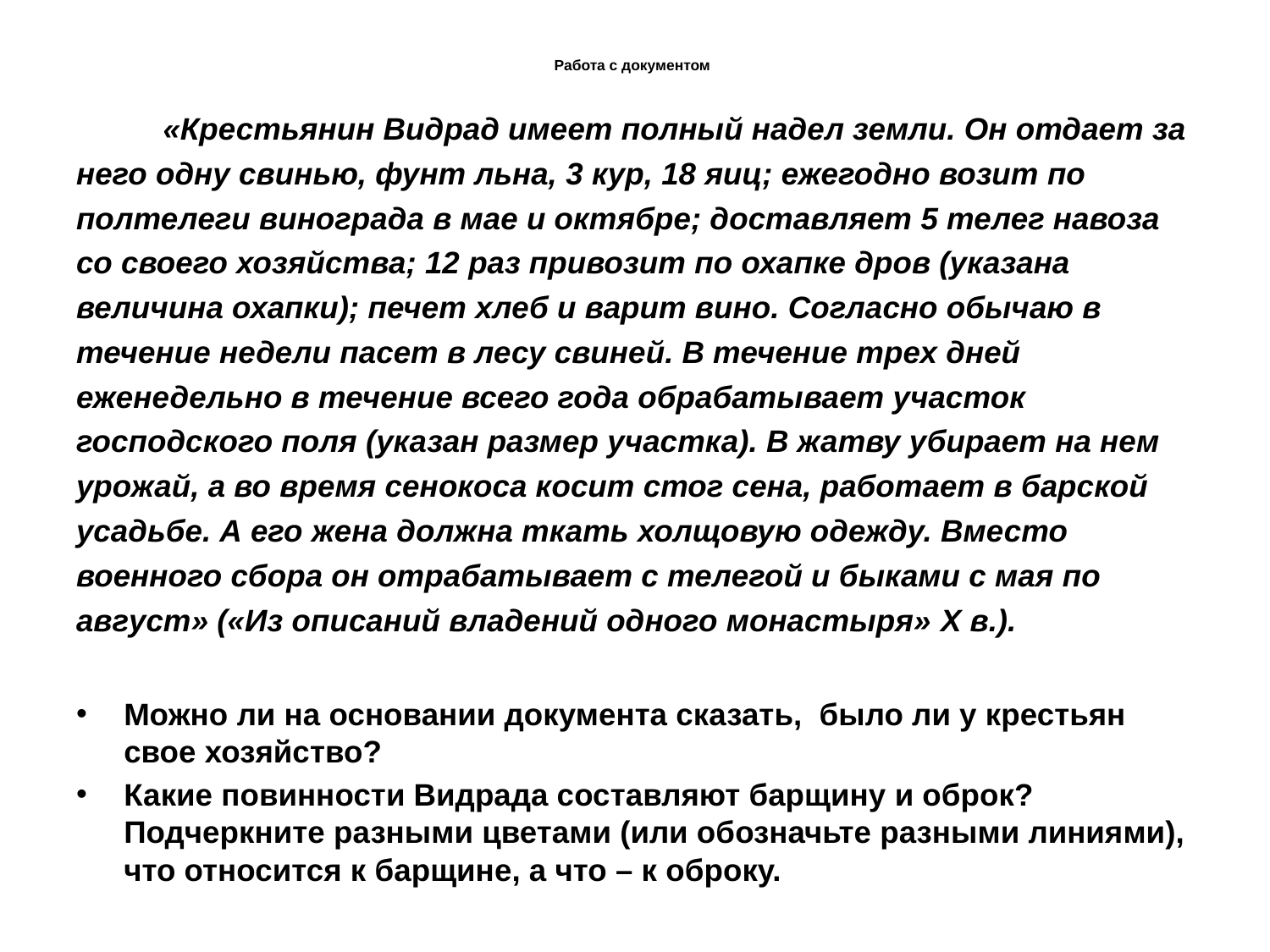

# Работа с документом
          «Крестьянин Видрад имеет полный надел земли. Он отдает за него одну свинью, фунт льна, 3 кур, 18 яиц; ежегодно возит по полтелеги винограда в мае и октябре; доставляет 5 телег навоза со своего хозяйства; 12 раз привозит по охапке дров (указана  величина охапки); печет хлеб и варит вино. Согласно обычаю в течение недели пасет в лесу свиней. В течение трех дней еженедельно в течение всего года обрабатывает участок господского поля (указан размер участка). В жатву убирает на нем урожай, а во время сенокоса косит стог сена, работает в барской усадьбе. А его жена должна ткать холщовую одежду. Вместо военного сбора он отрабатывает с телегой и быками с мая по август» («Из описаний владений одного монастыря» X в.).

Можно ли на основании документа сказать,  было ли у крестьян свое хозяйство?
Какие повинности Видрада составляют барщину и оброк? Подчеркните разными цветами (или обозначьте разными линиями), что относится к барщине, а что – к оброку.